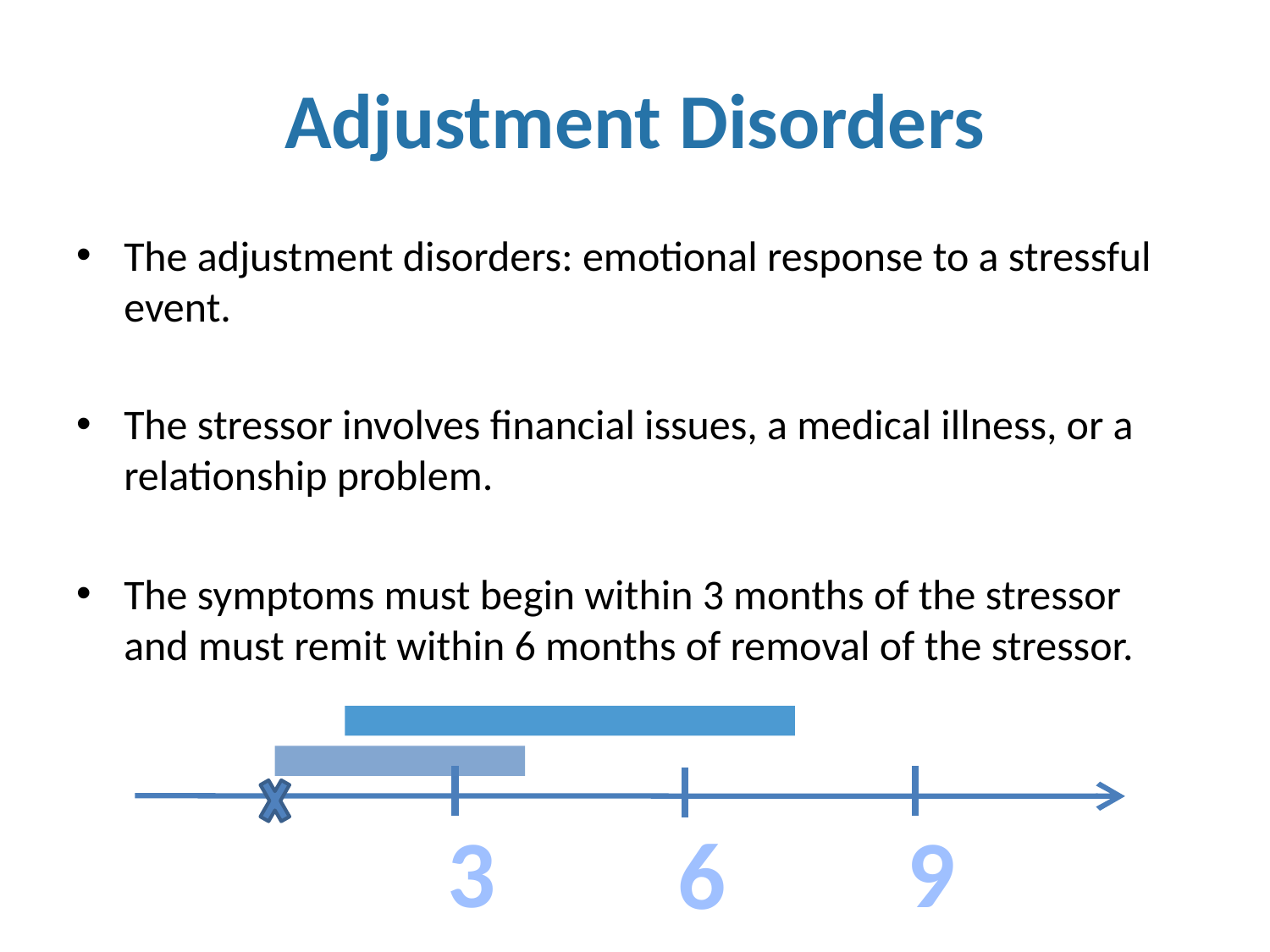

# Adjustment Disorders
The adjustment disorders: emotional response to a stressful event.

The stressor involves financial issues, a medical illness, or a relationship problem.

The symptoms must begin within 3 months of the stressor and must remit within 6 months of removal of the stressor.

3
9
6